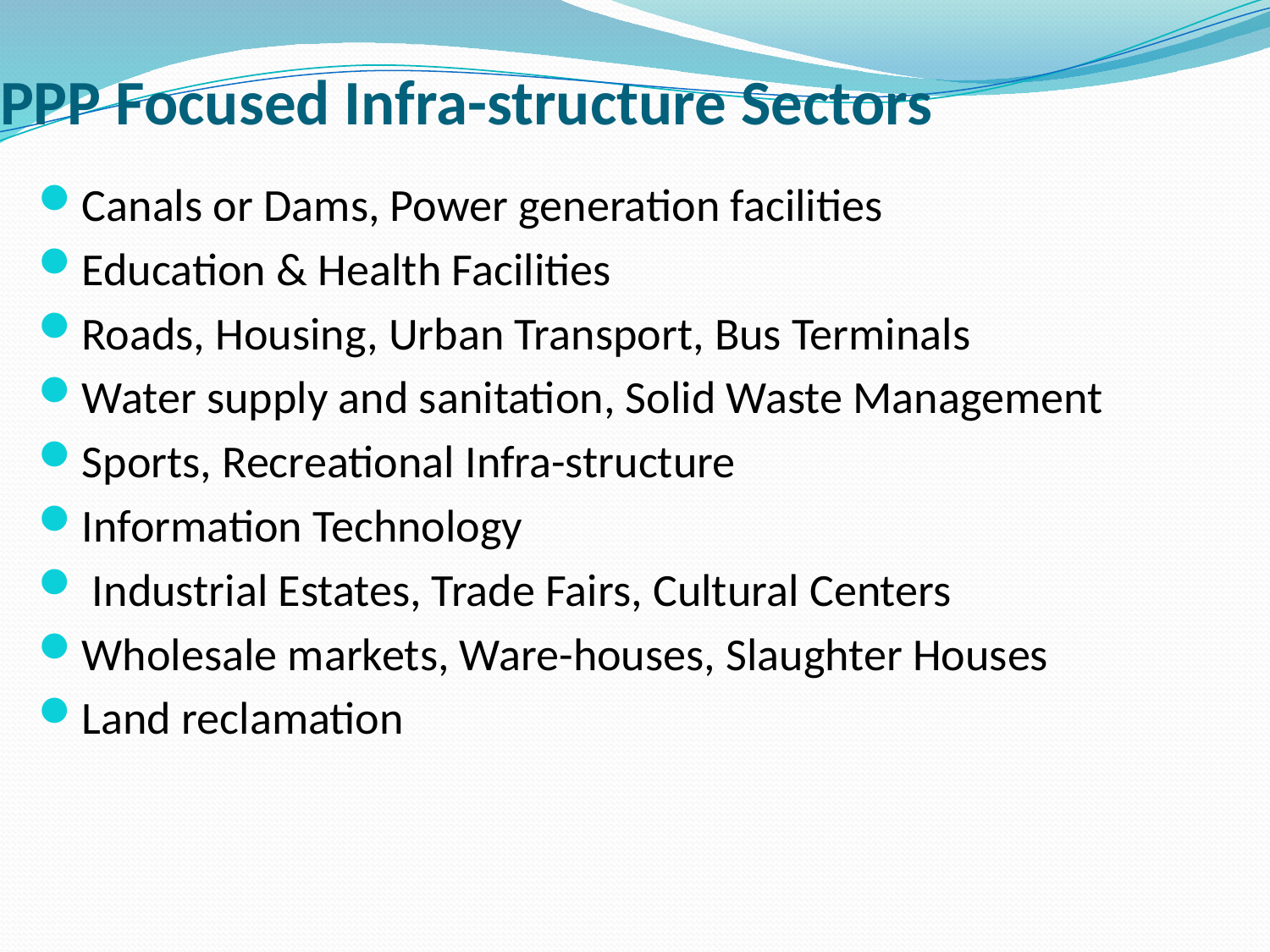

# PPP Focused Infra-structure Sectors
Canals or Dams, Power generation facilities
Education & Health Facilities
Roads, Housing, Urban Transport, Bus Terminals
Water supply and sanitation, Solid Waste Management
Sports, Recreational Infra-structure
Information Technology
 Industrial Estates, Trade Fairs, Cultural Centers
Wholesale markets, Ware-houses, Slaughter Houses
Land reclamation